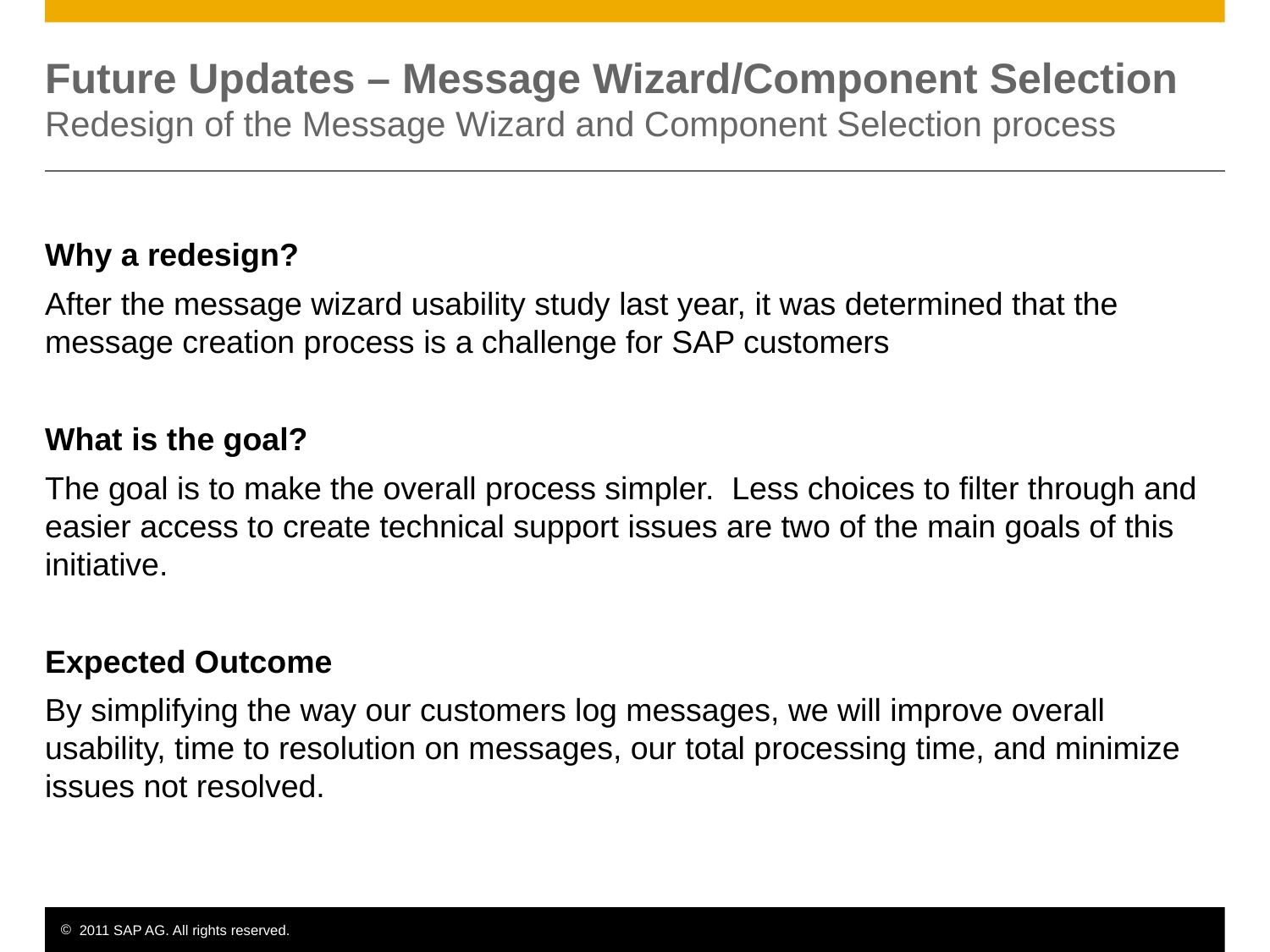

# Future Updates – Message Wizard/Component Selection Redesign of the Message Wizard and Component Selection process
Why a redesign?
After the message wizard usability study last year, it was determined that the message creation process is a challenge for SAP customers

What is the goal?
The goal is to make the overall process simpler.  Less choices to filter through and easier access to create technical support issues are two of the main goals of this initiative.

Expected Outcome
By simplifying the way our customers log messages, we will improve overall usability, time to resolution on messages, our total processing time, and minimize issues not resolved.